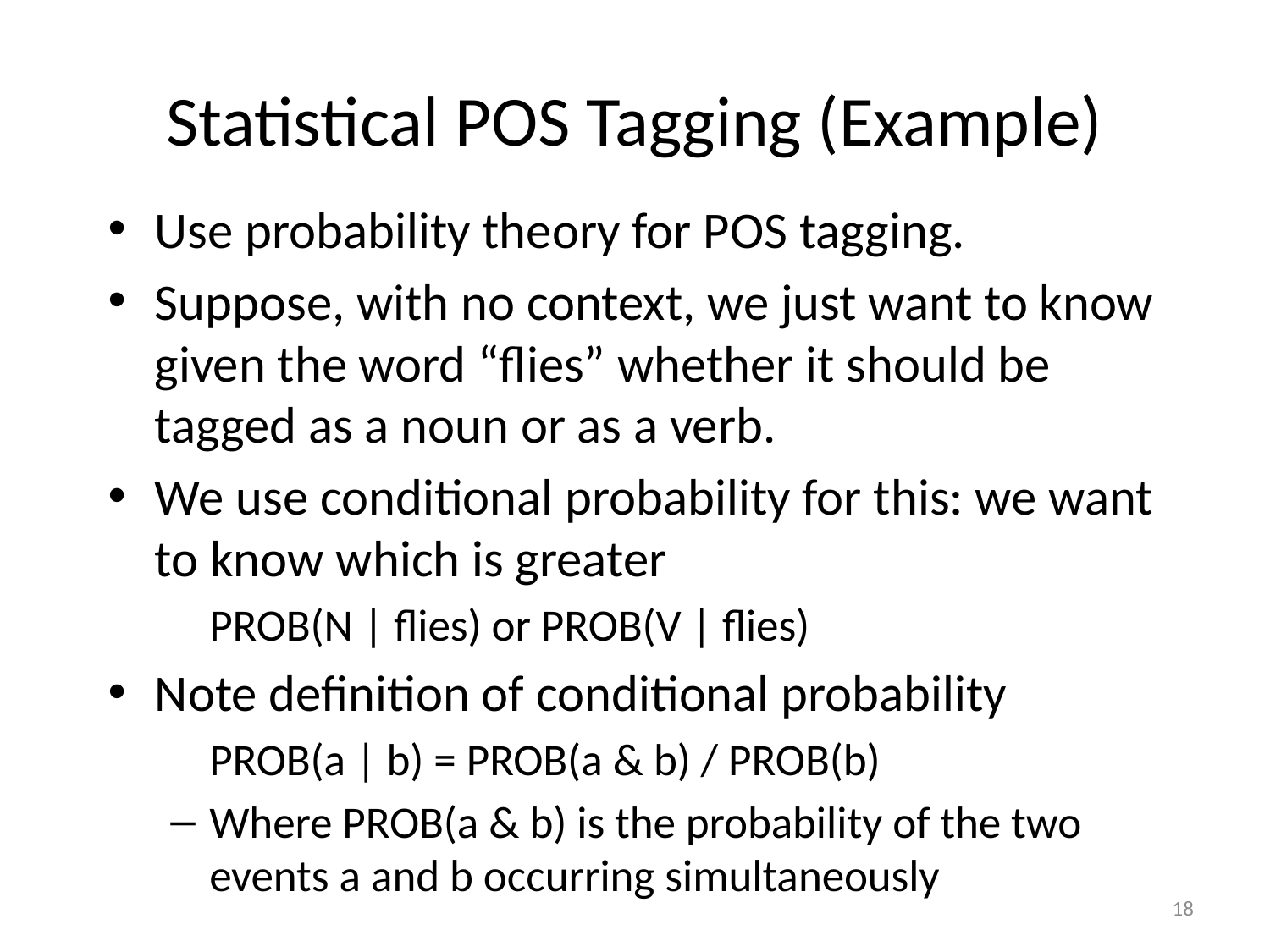

# Statistical POS Tagging (Example)
Use probability theory for POS tagging.
Suppose, with no context, we just want to know given the word “flies” whether it should be tagged as a noun or as a verb.
We use conditional probability for this: we want to know which is greater
	PROB(N | flies) or PROB(V | flies)
Note definition of conditional probability
	PROB(a | b) = PROB(a & b) / PROB(b)
Where PROB(a & b) is the probability of the two events a and b occurring simultaneously

18